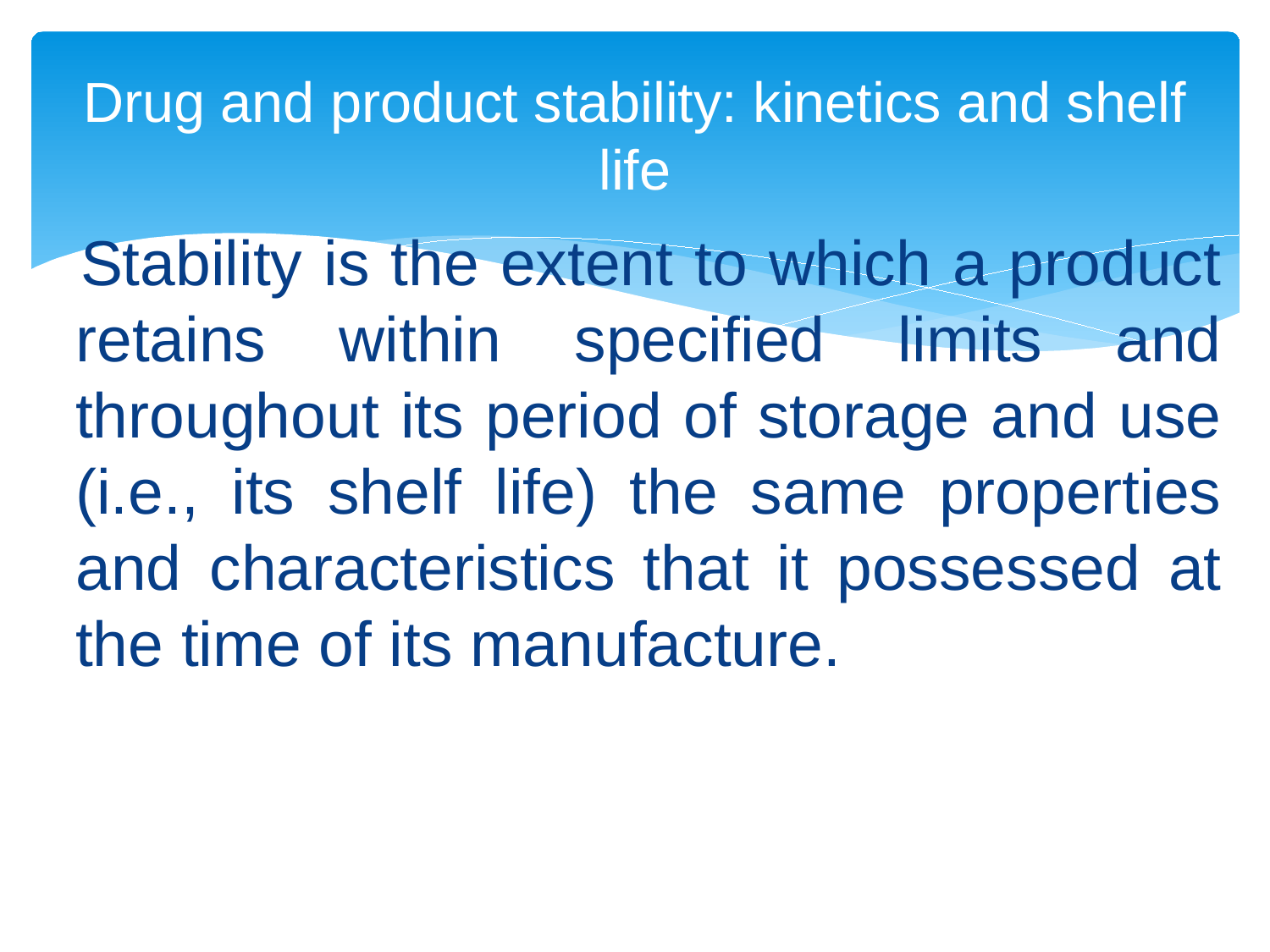

# Drug and product stability: kinetics and shelf life
  Stability is the extent to which a product retains within specified limits and throughout its period of storage and use (i.e., its shelf life) the same properties and characteristics that it possessed at the time of its manufacture.